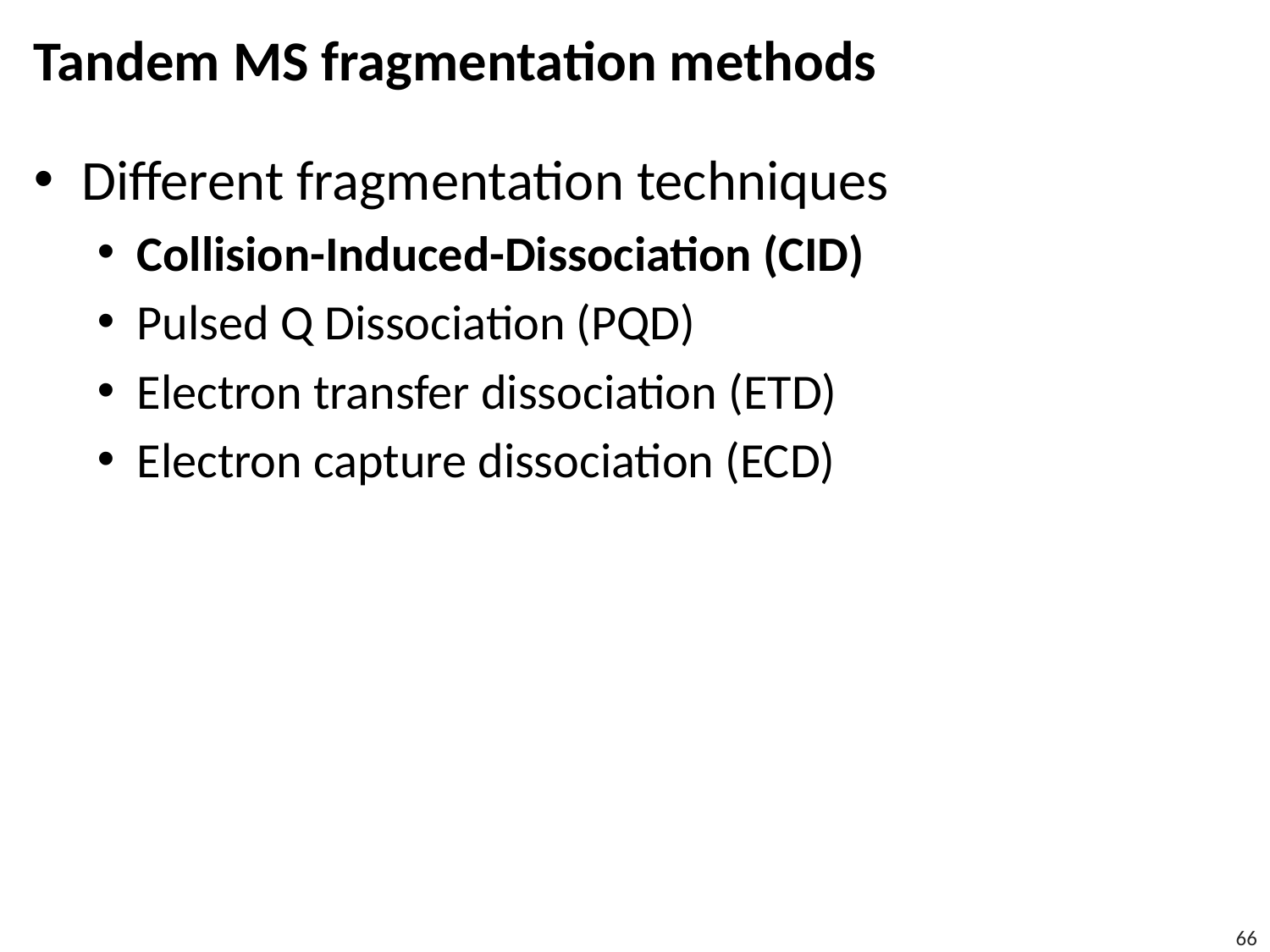

# Tandem MS fragmentation methods
Different fragmentation techniques
Collision-Induced-Dissociation (CID)
Pulsed Q Dissociation (PQD)
Electron transfer dissociation (ETD)
Electron capture dissociation (ECD)

66